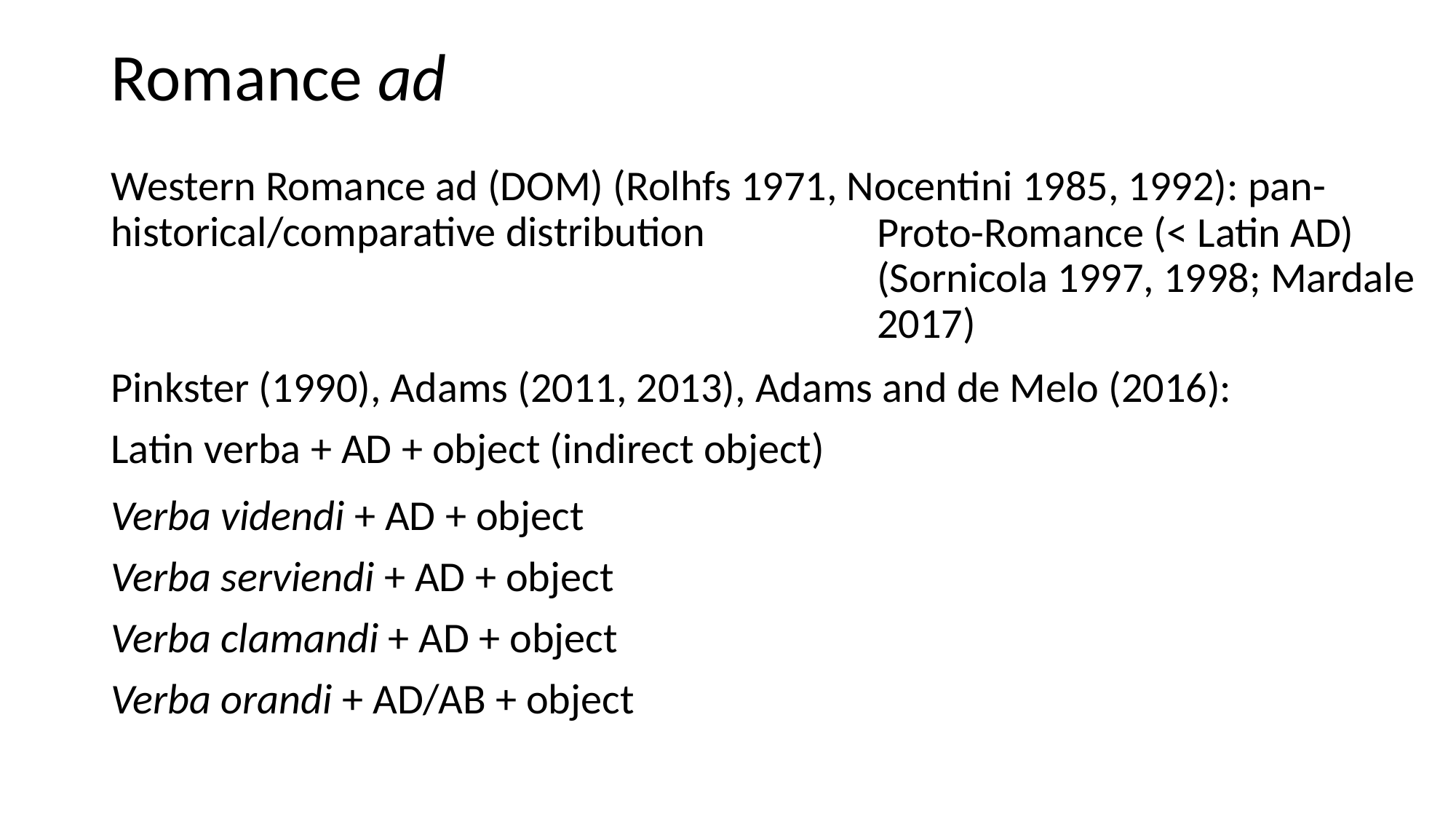

# Romance ad
Western Romance ad (DOM) (Rolhfs 1971, Nocentini 1985, 1992): pan-historical/comparative distribution
Proto-Romance (< Latin AD) (Sornicola 1997, 1998; Mardale 2017)
Pinkster (1990), Adams (2011, 2013), Adams and de Melo (2016):
Latin verba + AD + object (indirect object)
Verba videndi + AD + object
Verba serviendi + AD + object
Verba clamandi + AD + object
Verba orandi + AD/AB + object